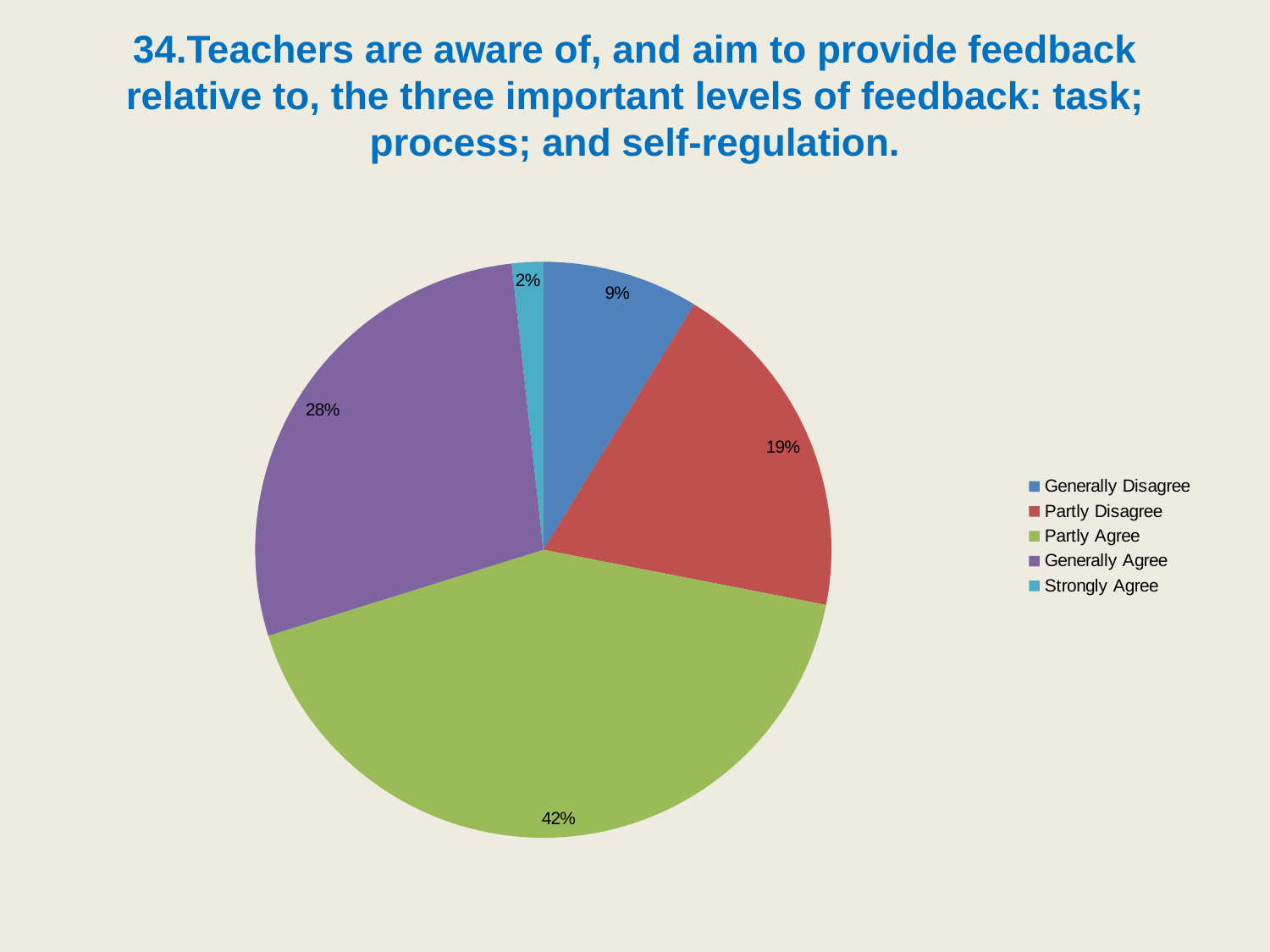

# 34.Teachers are aware of, and aim to provide feedback relative to, the three important levels of feedback: task; process; and self-regulation.

### Chart

| Category |  |
|---|---|
| Generally Disagree | 8.928571428571429 |
| Partly Disagree | 19.642857142857142 |
| Partly Agree | 42.857142857142854 |
| Generally Agree | 28.57142857142857 |
| Strongly Agree | 1.7857142857142856 |